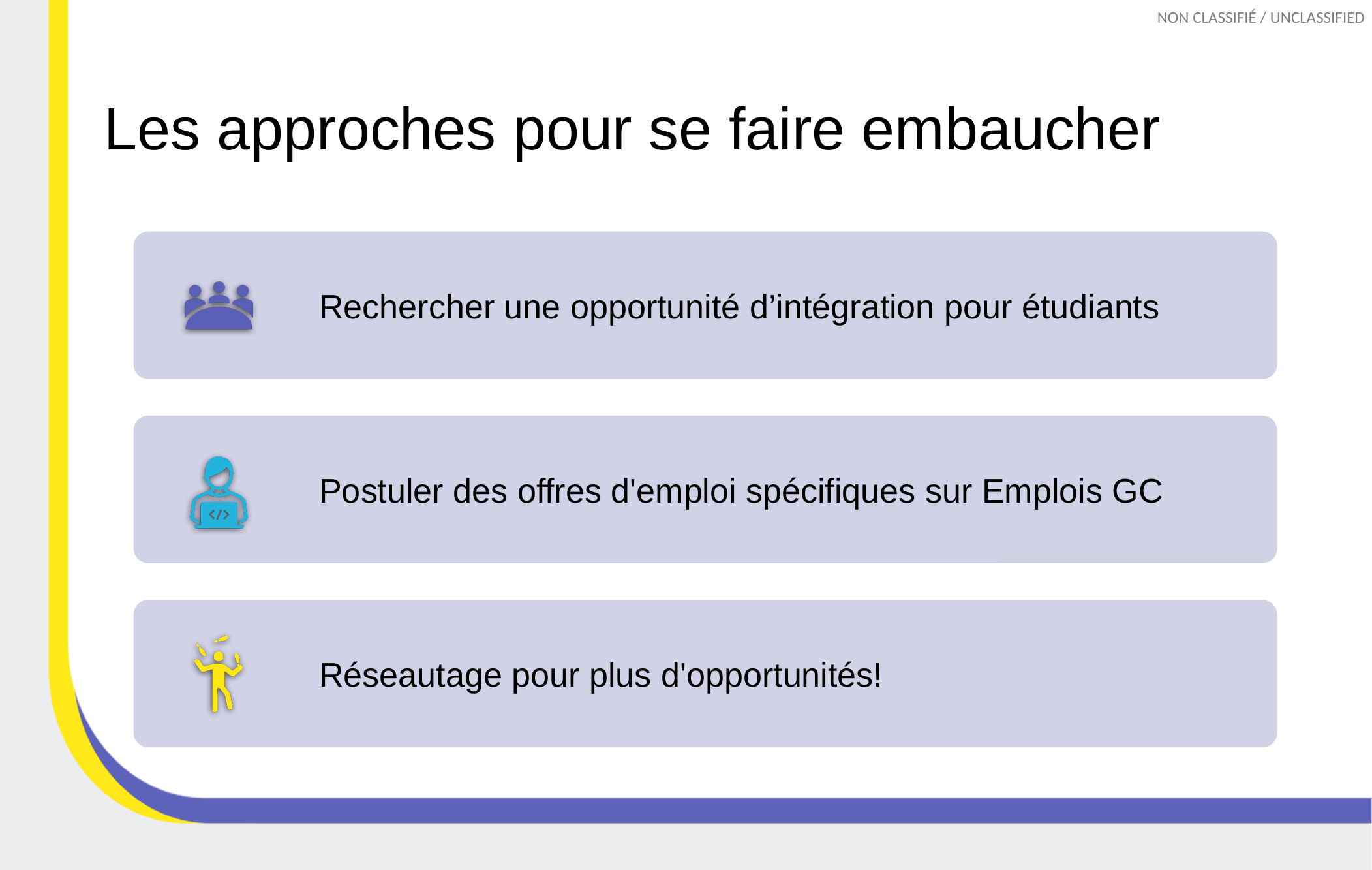

# Les approches pour se faire embaucher
Rechercher une opportunité d’intégration pour étudiants
Postuler des offres d'emploi spécifiques sur Emplois GC
Réseautage pour plus d'opportunités!